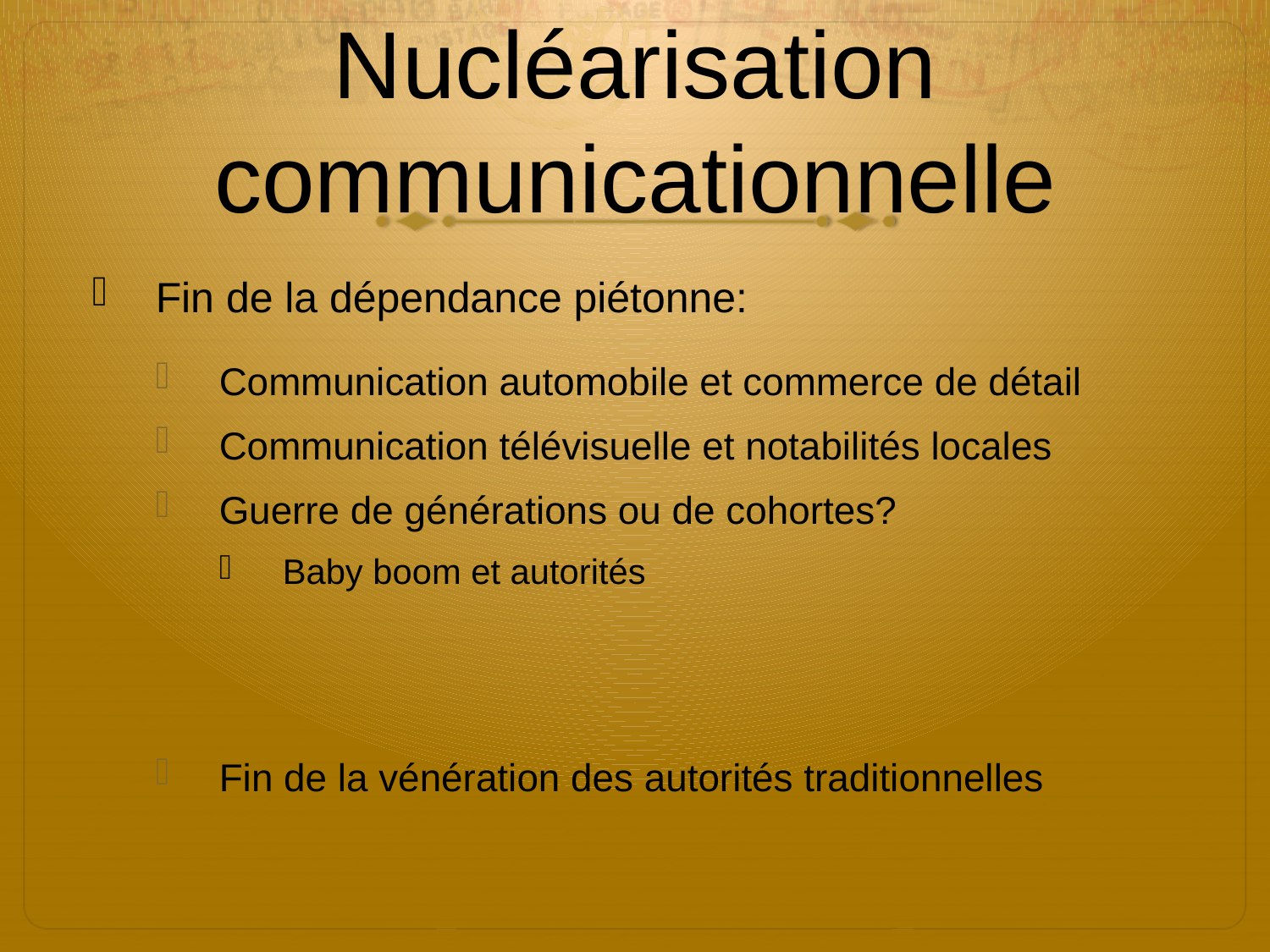

# Nucléarisation communicationnelle
Fin de la dépendance piétonne:
Communication automobile et commerce de détail
Communication télévisuelle et notabilités locales
Guerre de générations ou de cohortes?
Baby boom et autorités

Fin de la vénération des autorités traditionnelles